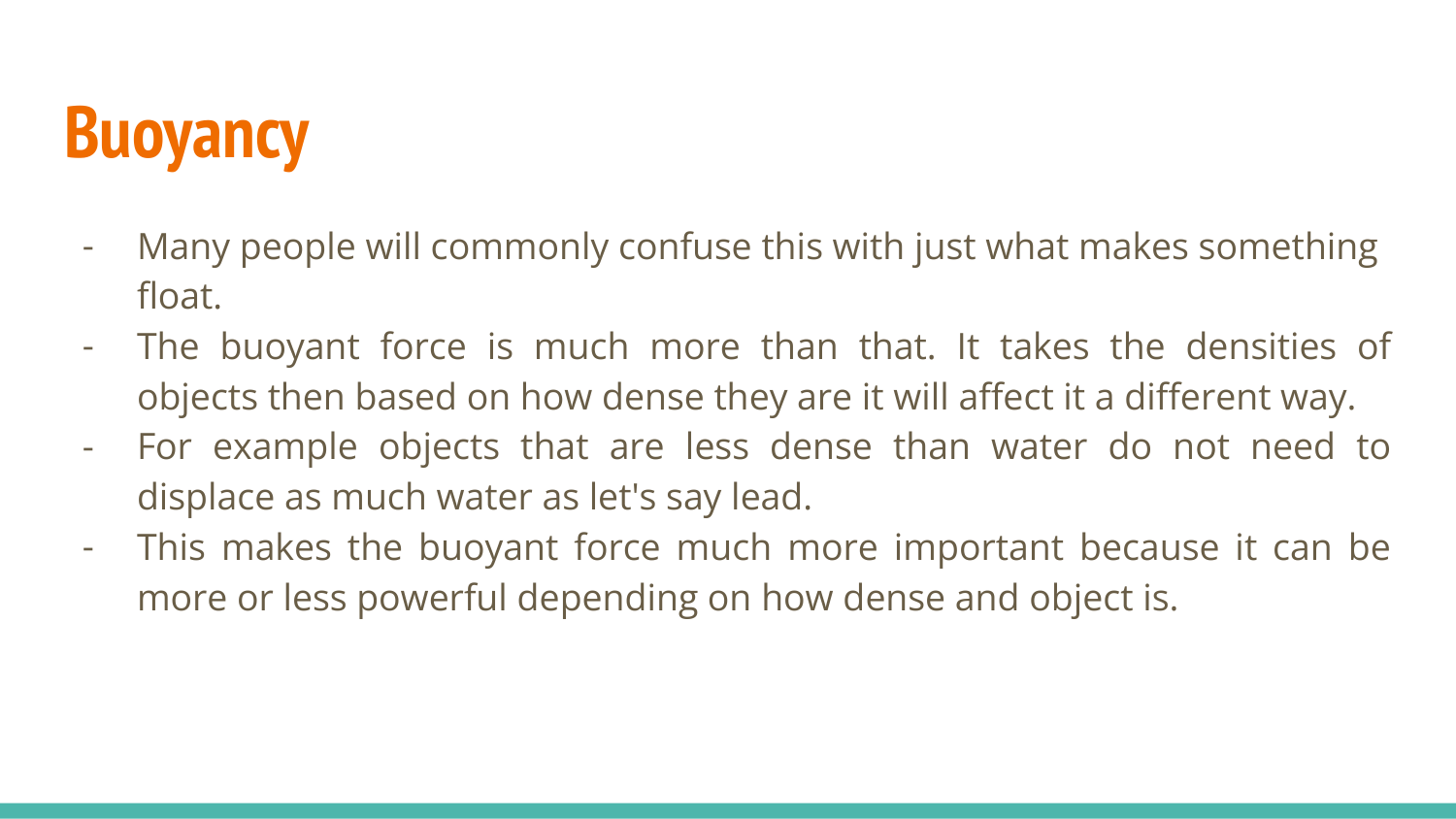

# Buoyancy
Many people will commonly confuse this with just what makes something float.
The buoyant force is much more than that. It takes the densities of objects then based on how dense they are it will affect it a different way.
For example objects that are less dense than water do not need to displace as much water as let's say lead.
This makes the buoyant force much more important because it can be more or less powerful depending on how dense and object is.